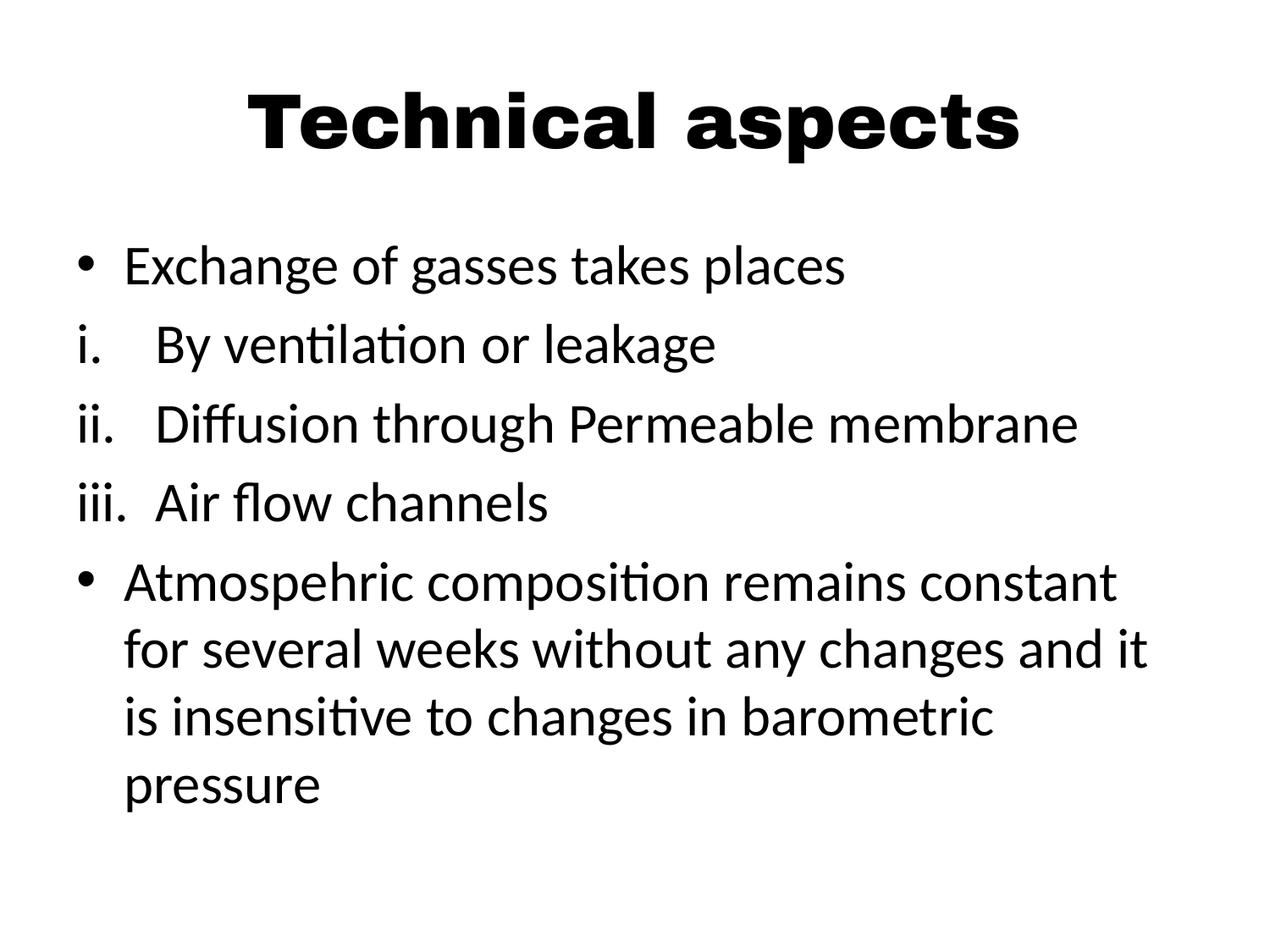

# Technical aspects
Exchange of gasses takes places
By ventilation or leakage
Diffusion through Permeable membrane
Air flow channels
Atmospehric composition remains constant for several weeks without any changes and it is insensitive to changes in barometric pressure